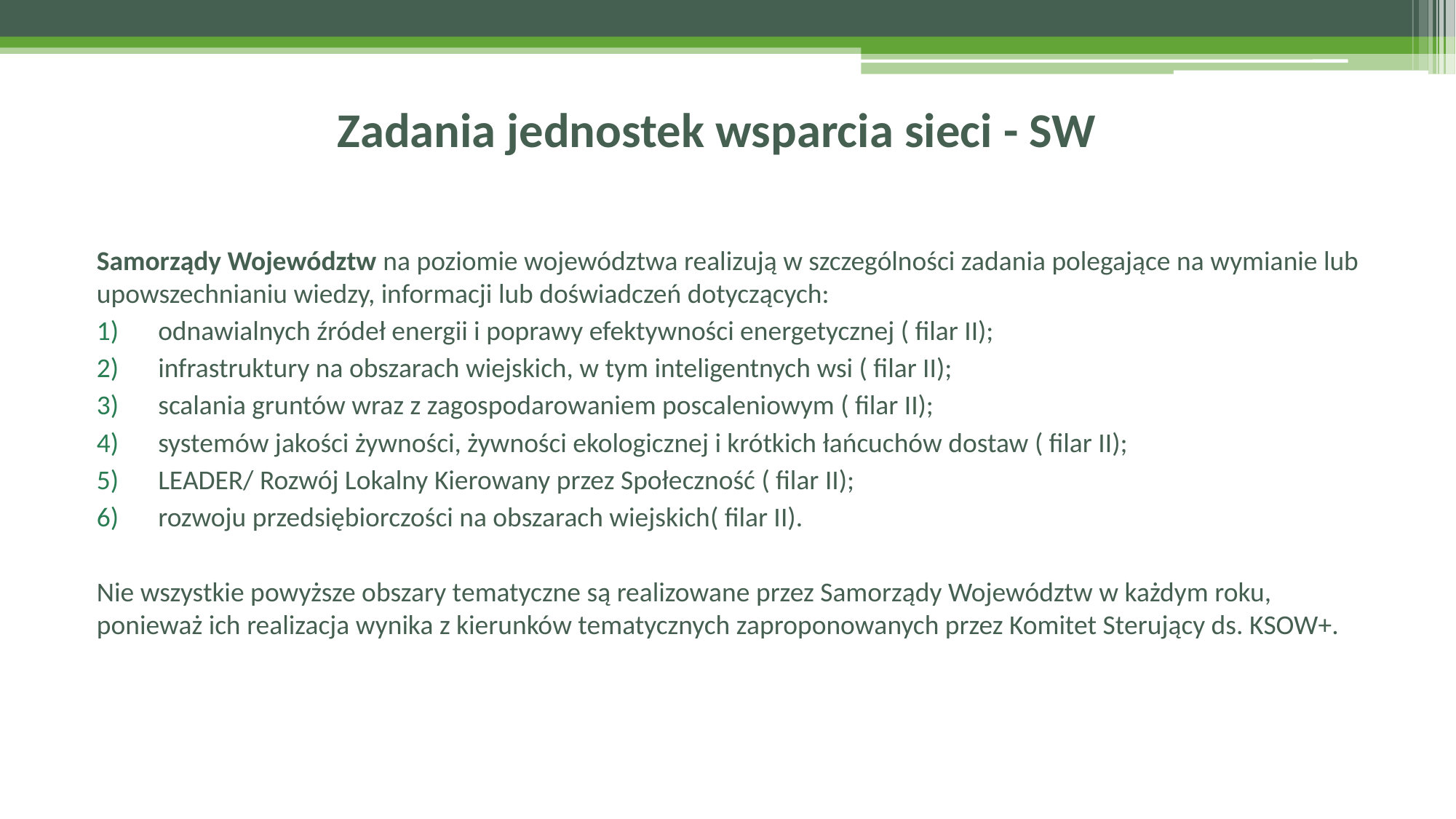

# Zadania jednostek wsparcia sieci - SW
Samorządy Województw na poziomie województwa realizują w szczególności zadania polegające na wymianie lub upowszechnianiu wiedzy, informacji lub doświadczeń dotyczących:
odnawialnych źródeł energii i poprawy efektywności energetycznej ( filar II);
infrastruktury na obszarach wiejskich, w tym inteligentnych wsi ( filar II);
scalania gruntów wraz z zagospodarowaniem poscaleniowym ( filar II);
systemów jakości żywności, żywności ekologicznej i krótkich łańcuchów dostaw ( filar II);
LEADER/ Rozwój Lokalny Kierowany przez Społeczność ( filar II);
rozwoju przedsiębiorczości na obszarach wiejskich( filar II).

Nie wszystkie powyższe obszary tematyczne są realizowane przez Samorządy Województw w każdym roku, ponieważ ich realizacja wynika z kierunków tematycznych zaproponowanych przez Komitet Sterujący ds. KSOW+.